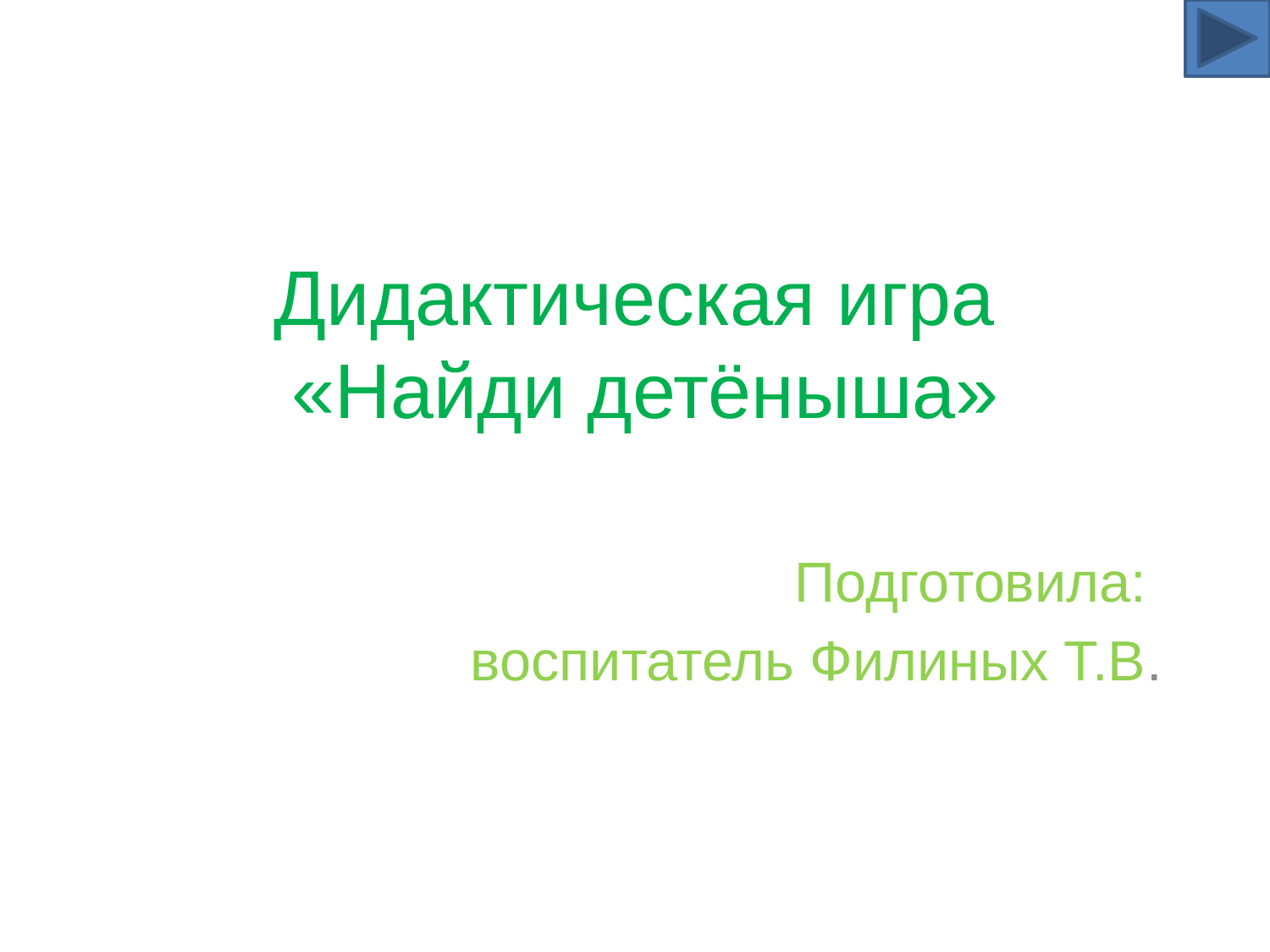

# Дидактическая игра «Найди детёныша»
Подготовила:
воспитатель Филиных Т.В.